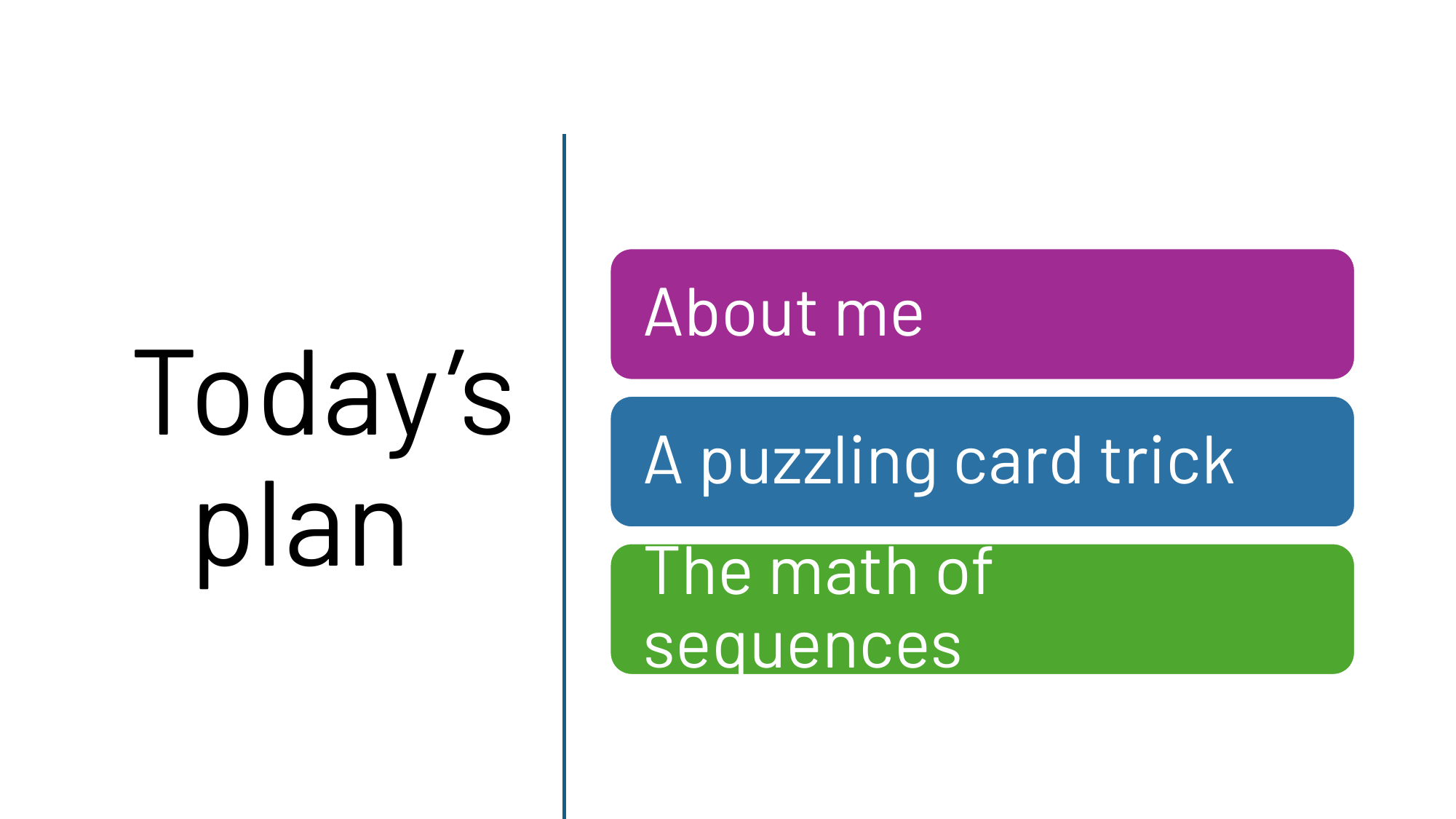

# Today’s plan
About me
A puzzling card trick
The math of sequences